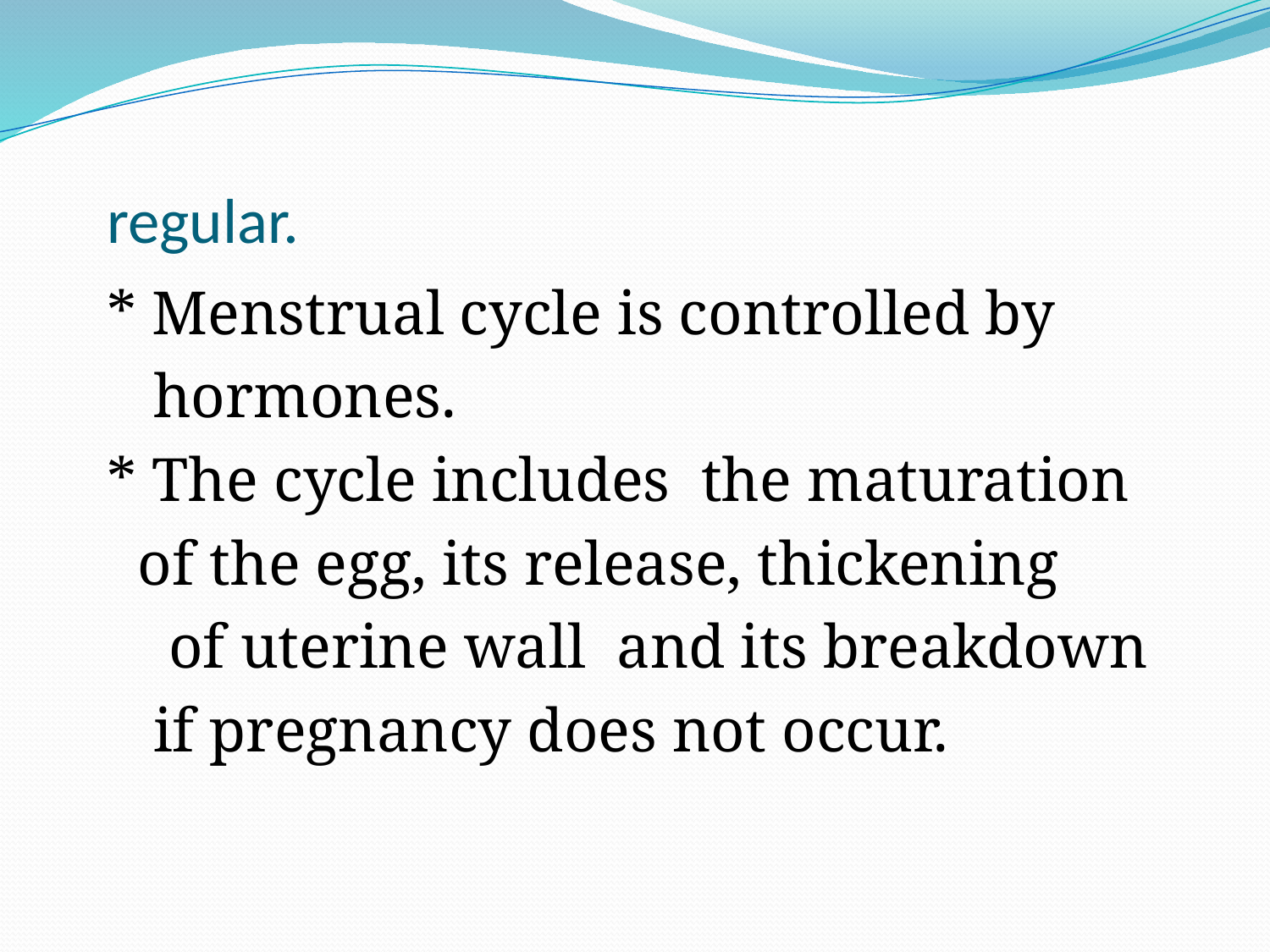

# regular.
  * Menstrual cycle is controlled by
     hormones.
  * The cycle includes  the maturation
    of the egg, its release, thickening
      of uterine wall  and its breakdown
     if pregnancy does not occur.